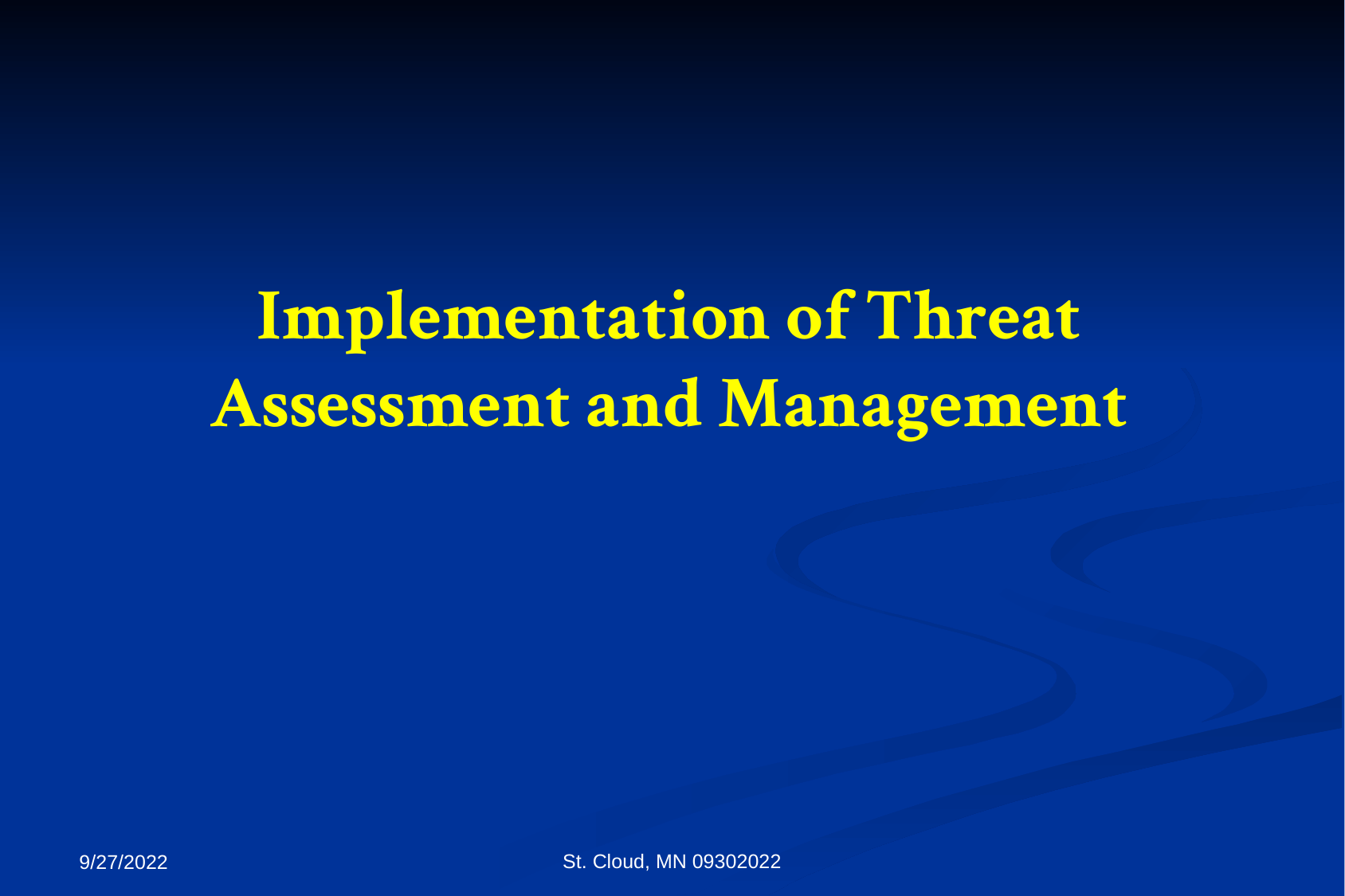

# Implementation of Threat Assessment and Management
St. Cloud, MN 09302022
9/27/2022